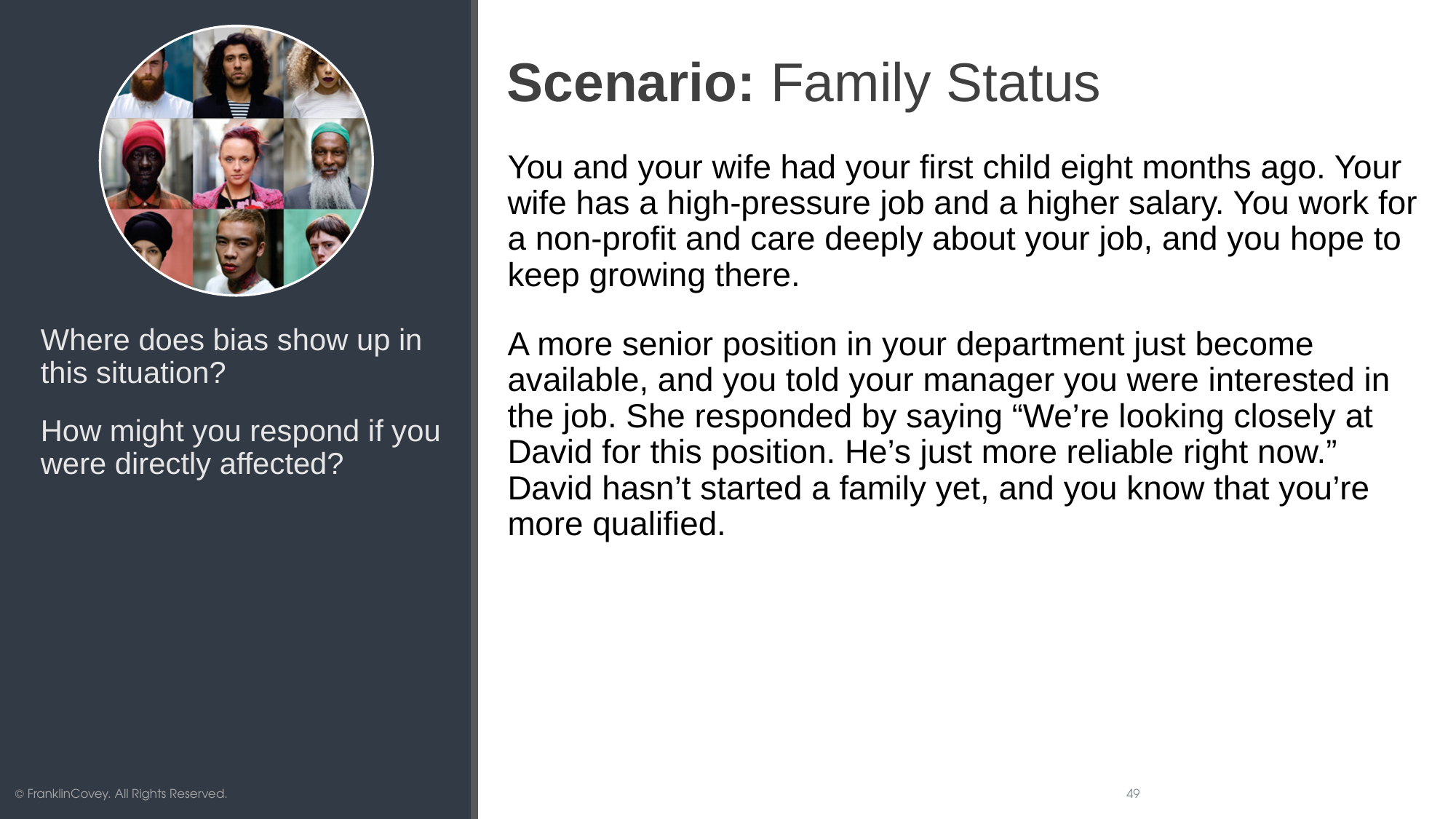

# Scenario: Family Status
You and your wife had your first child eight months ago. Your wife has a high-pressure job and a higher salary. You work for a non-profit and care deeply about your job, and you hope to keep growing there.
A more senior position in your department just become available, and you told your manager you were interested in the job. She responded by saying “We’re looking closely at David for this position. He’s just more reliable right now.” David hasn’t started a family yet, and you know that you’re more qualified.